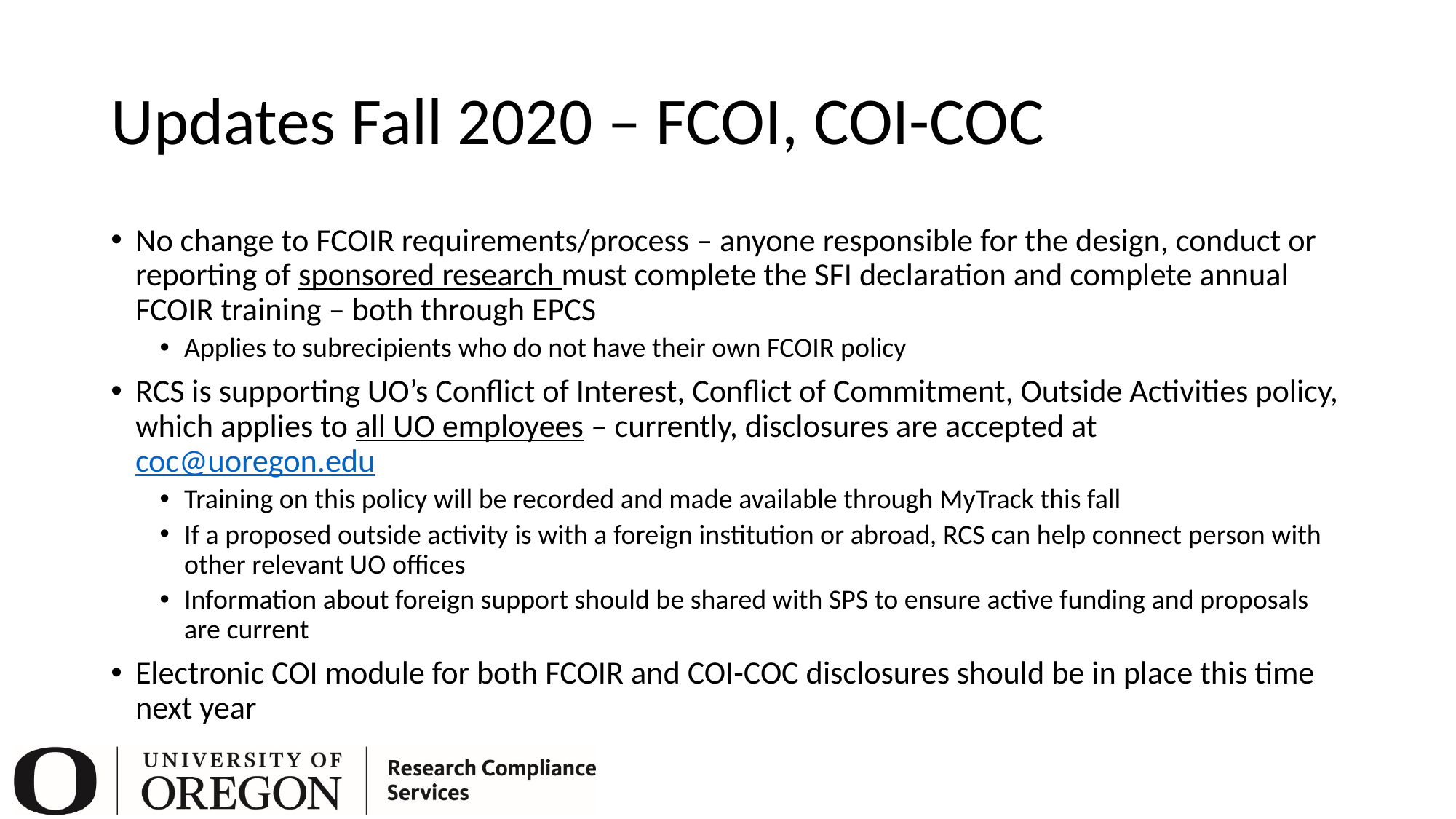

# Updates Fall 2020 – FCOI, COI-COC
No change to FCOIR requirements/process – anyone responsible for the design, conduct or reporting of sponsored research must complete the SFI declaration and complete annual FCOIR training – both through EPCS
Applies to subrecipients who do not have their own FCOIR policy
RCS is supporting UO’s Conflict of Interest, Conflict of Commitment, Outside Activities policy, which applies to all UO employees – currently, disclosures are accepted at coc@uoregon.edu
Training on this policy will be recorded and made available through MyTrack this fall
If a proposed outside activity is with a foreign institution or abroad, RCS can help connect person with other relevant UO offices
Information about foreign support should be shared with SPS to ensure active funding and proposals are current
Electronic COI module for both FCOIR and COI-COC disclosures should be in place this time next year